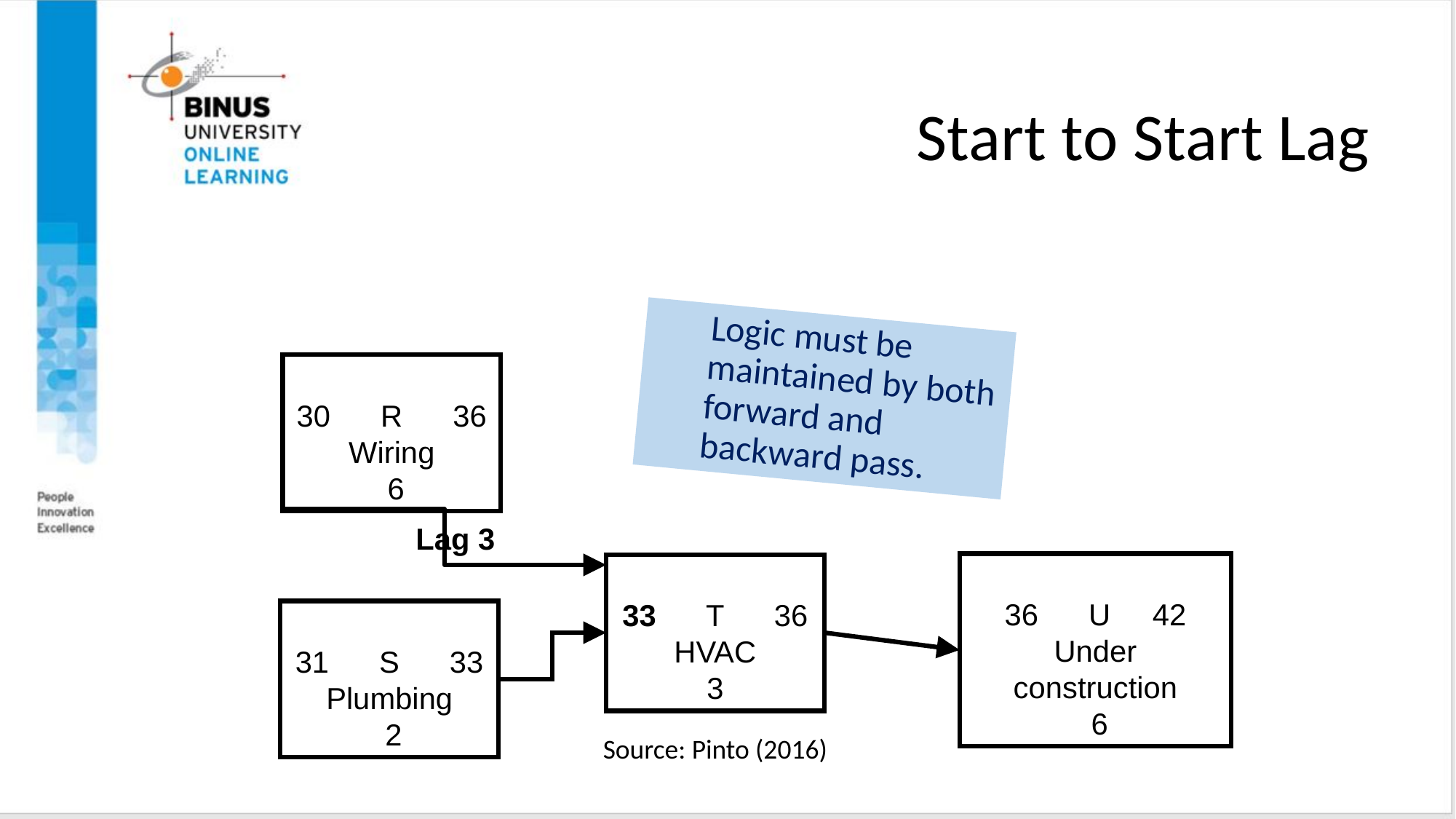

# Start to Start Lag
Logic must be maintained by both forward and backward pass.

30      R      36
Wiring
 6
Lag 3

36      U     42
Under construction
 6

33      T      36
HVAC
3

31      S      33
Plumbing
 2
Source: Pinto (2016)